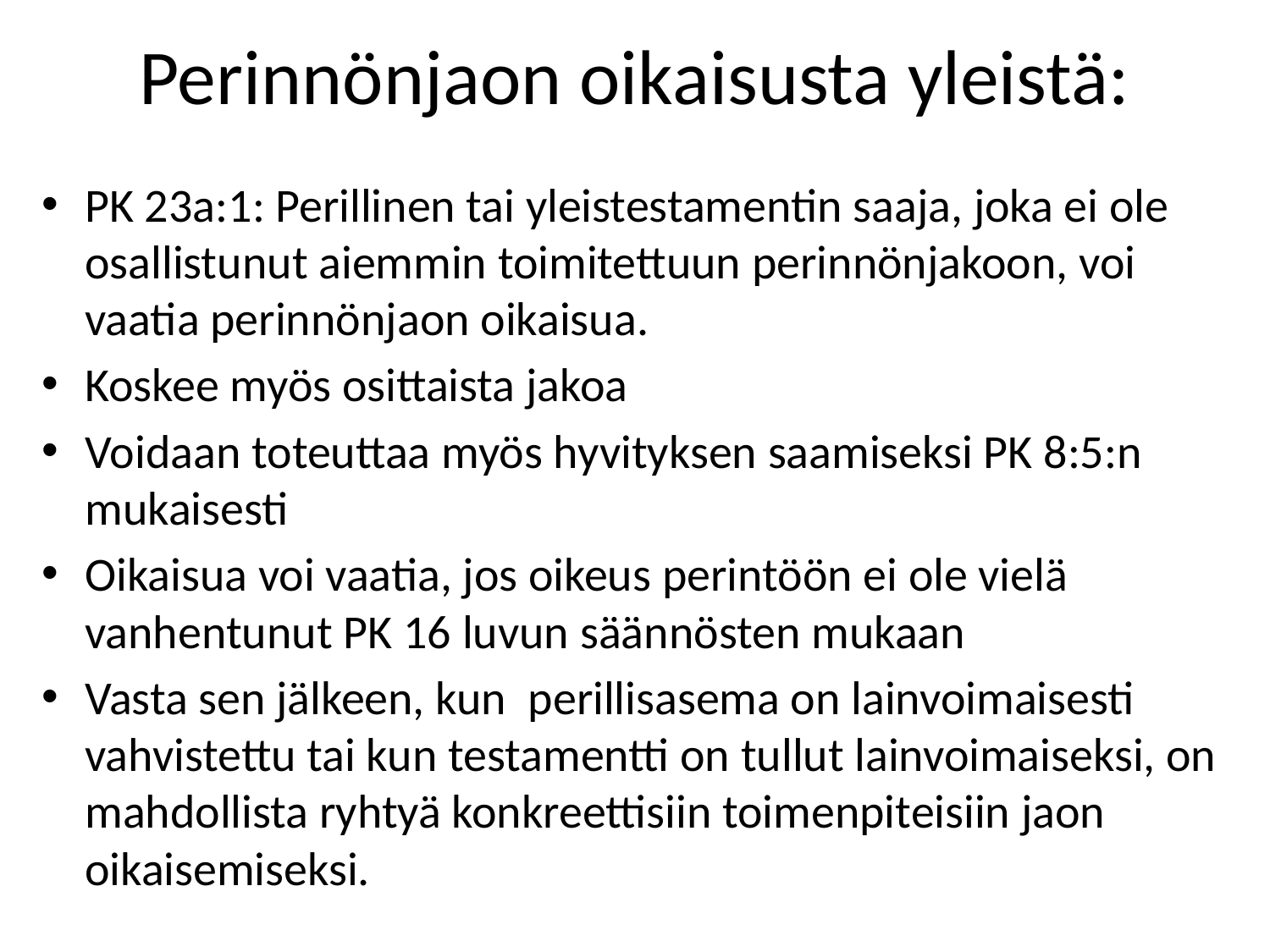

# Perinnönjaon oikaisusta yleistä:
PK 23a:1: Perillinen tai yleistestamentin saaja, joka ei ole osallistunut aiemmin toimitettuun perinnönjakoon, voi vaatia perinnönjaon oikaisua.
Koskee myös osittaista jakoa
Voidaan toteuttaa myös hyvityksen saamiseksi PK 8:5:n mukaisesti
Oikaisua voi vaatia, jos oikeus perintöön ei ole vielä vanhentunut PK 16 luvun säännösten mukaan
Vasta sen jälkeen, kun  perillisasema on lainvoimaisesti vahvistettu tai kun testamentti on tullut lainvoimaiseksi, on mahdollista ryhtyä konkreettisiin toimenpiteisiin jaon oikaisemiseksi.